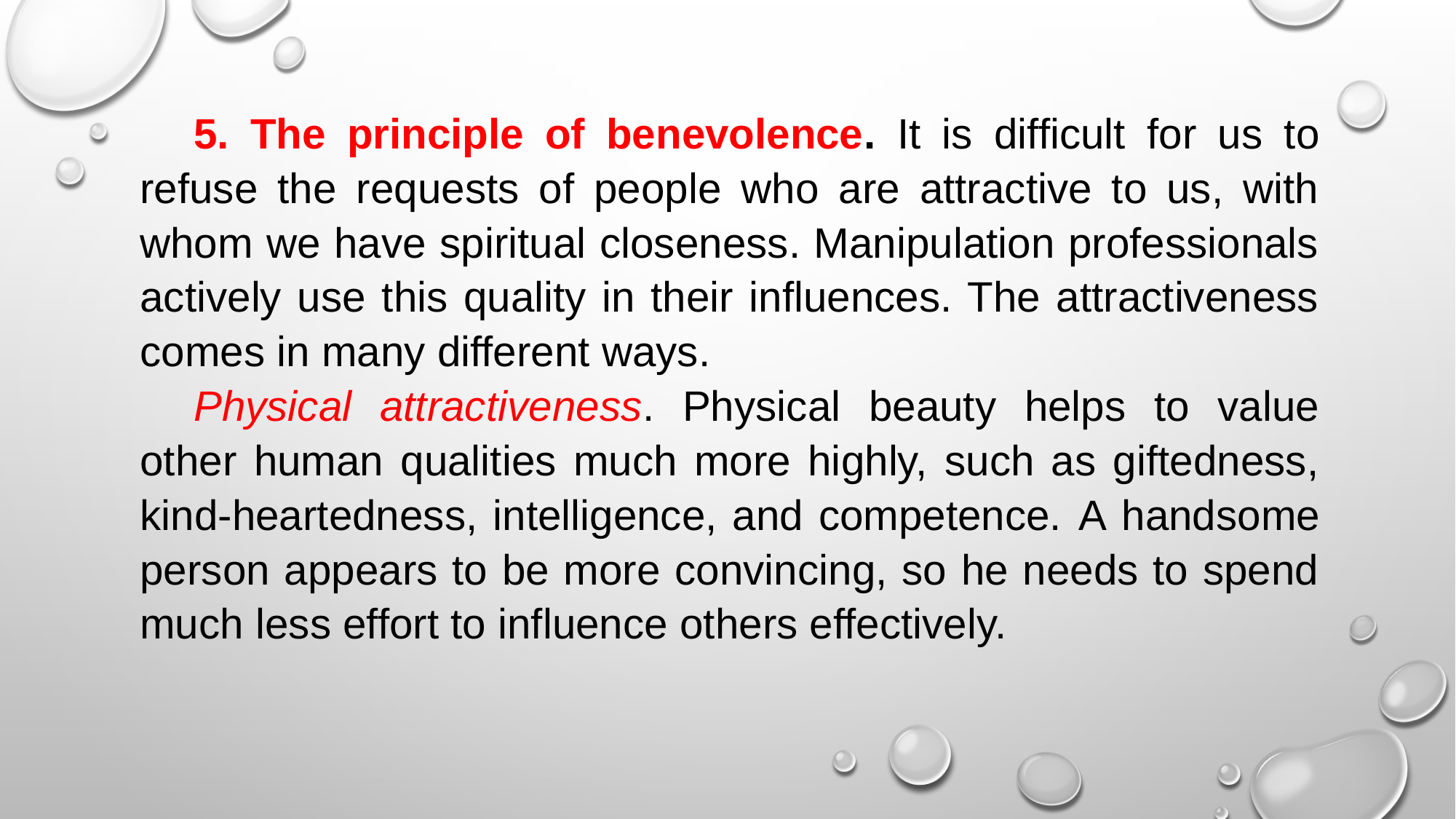

5. The principle of benevolence. It is difficult for us to refuse the requests of people who are attractive to us, with whom we have spiritual closeness. Manipulation professionals actively use this quality in their influences. The attractiveness comes in many different ways.
Physical attractiveness. Physical beauty helps to value other human qualities much more highly, such as giftedness, kind-heartedness, intelligence, and competence. A handsome person appears to be more convincing, so he needs to spend much less effort to influence others effectively.